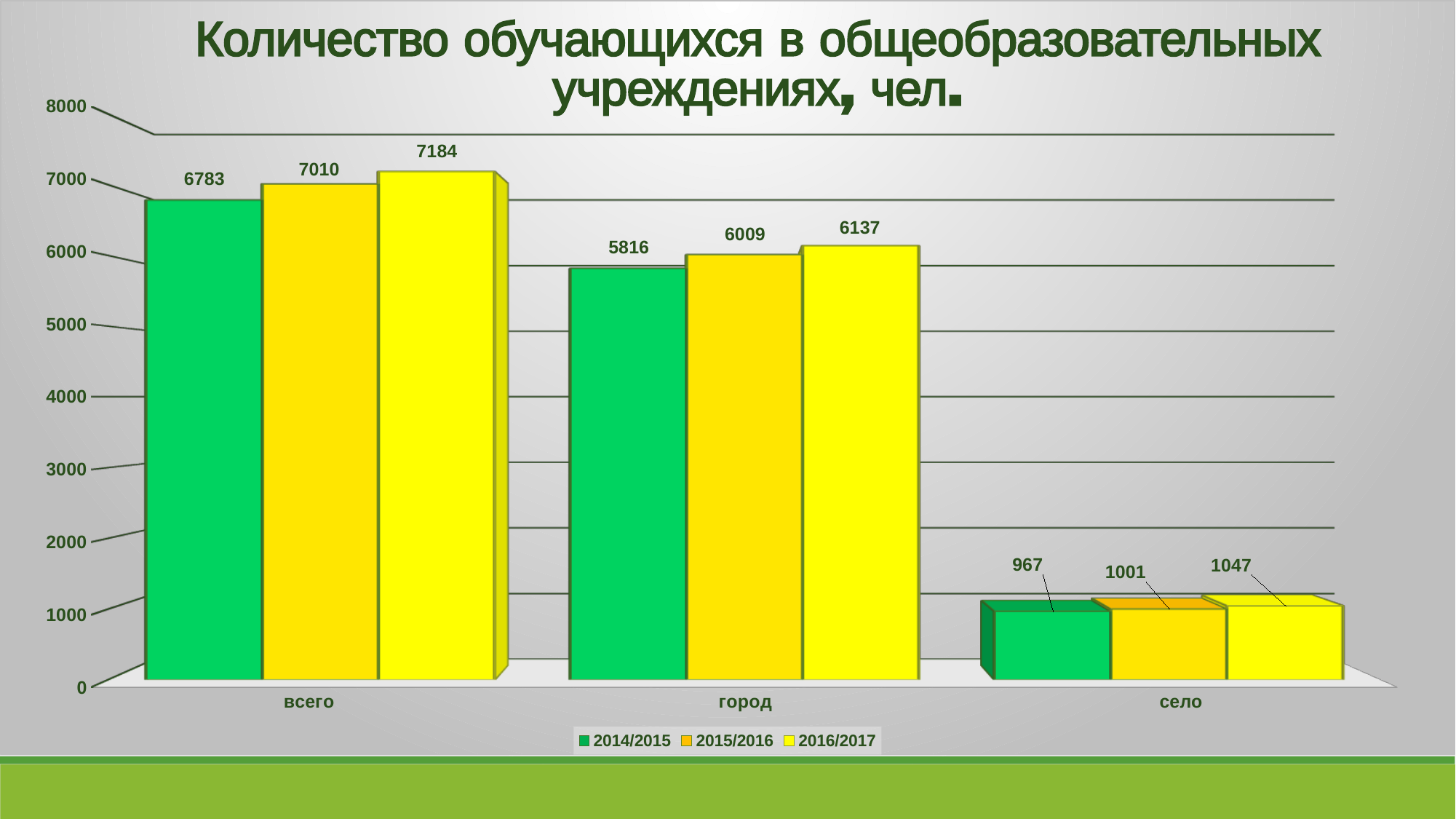

[unsupported chart]

Количество обучающихся в общеобразовательных учреждениях, чел.